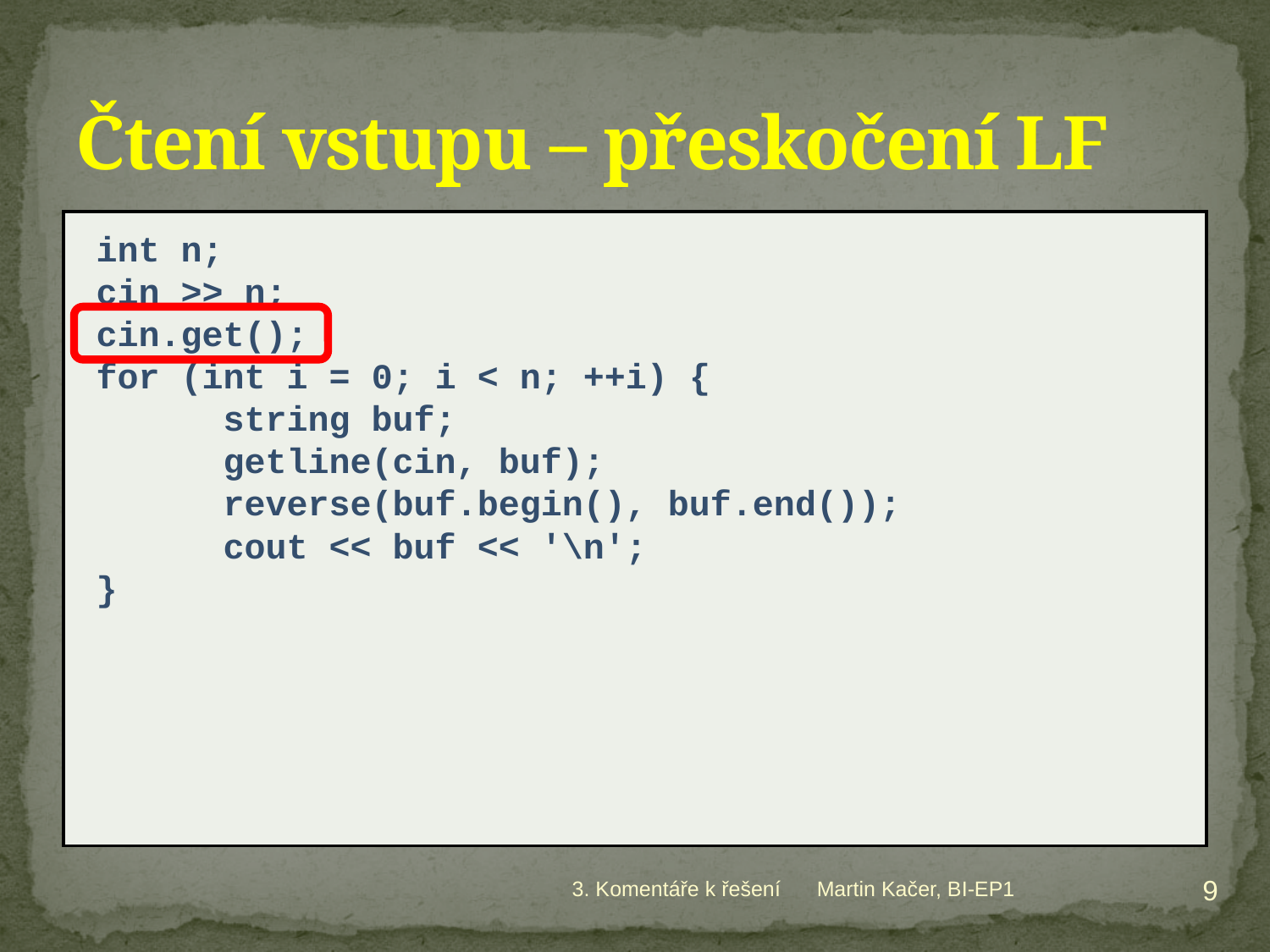

# Čtení vstupu – přeskočení LF
int n;
cin >> n;
cin.get();
for (int i = 0; i < n; ++i) {
	string buf;
	getline(cin, buf);
	reverse(buf.begin(), buf.end());
	cout << buf << '\n';
}

9
3. Komentáře k řešení
Martin Kačer, BI-EP1